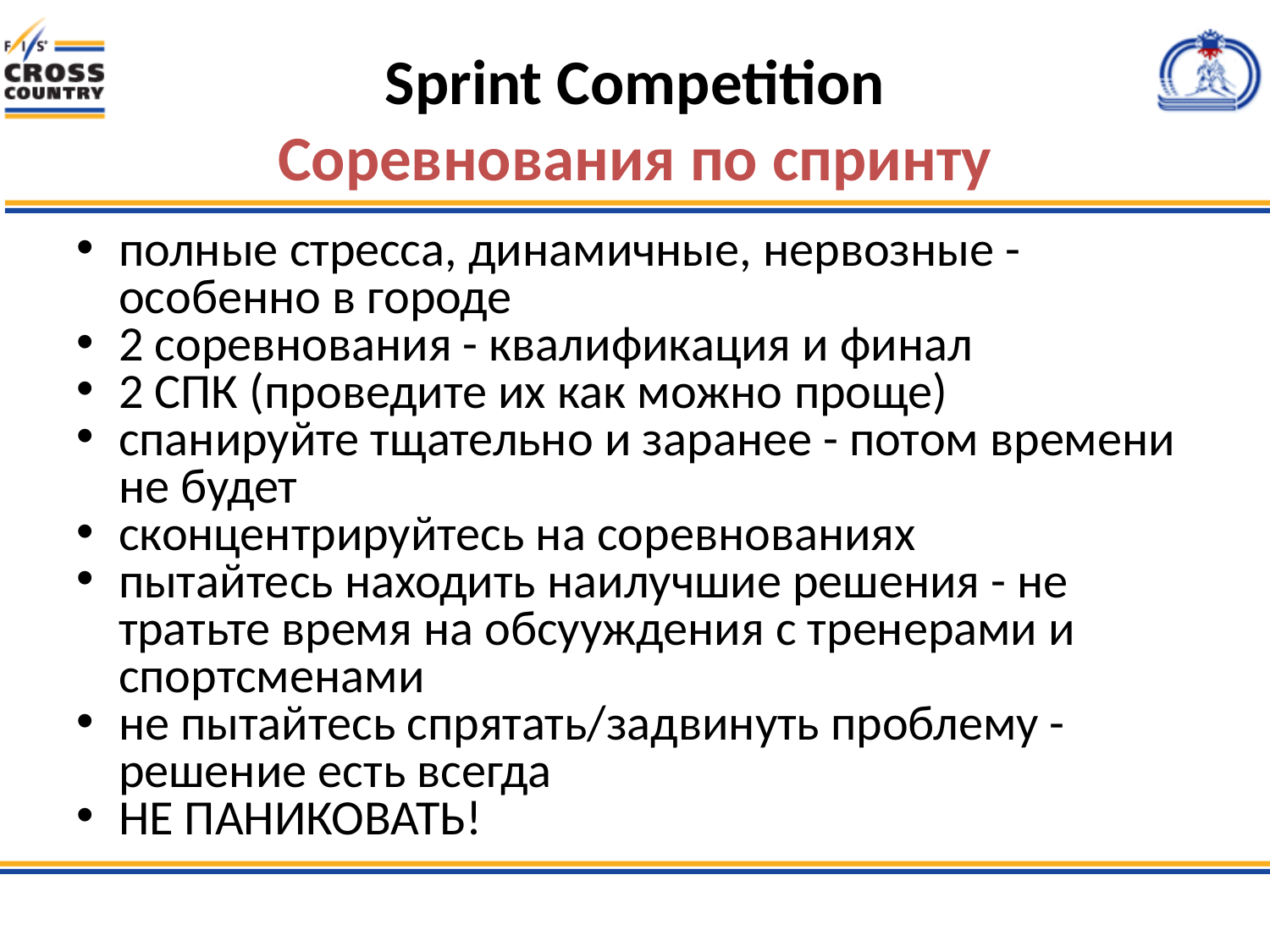

# Sprint Competition Соревнования по спринту
полные стресса, динамичные, нервозные - особенно в городе
2 соревнования - квалификация и финал
2 СПК (проведите их как можно проще)
спанируйте тщательно и заранее - потом времени не будет
сконцентрируйтесь на соревнованиях
пытайтесь находить наилучшие решения - не тратьте время на обсууждения с тренерами и спортсменами
не пытайтесь спрятать/задвинуть проблему - решение есть всегда
НЕ ПАНИКОВАТЬ!